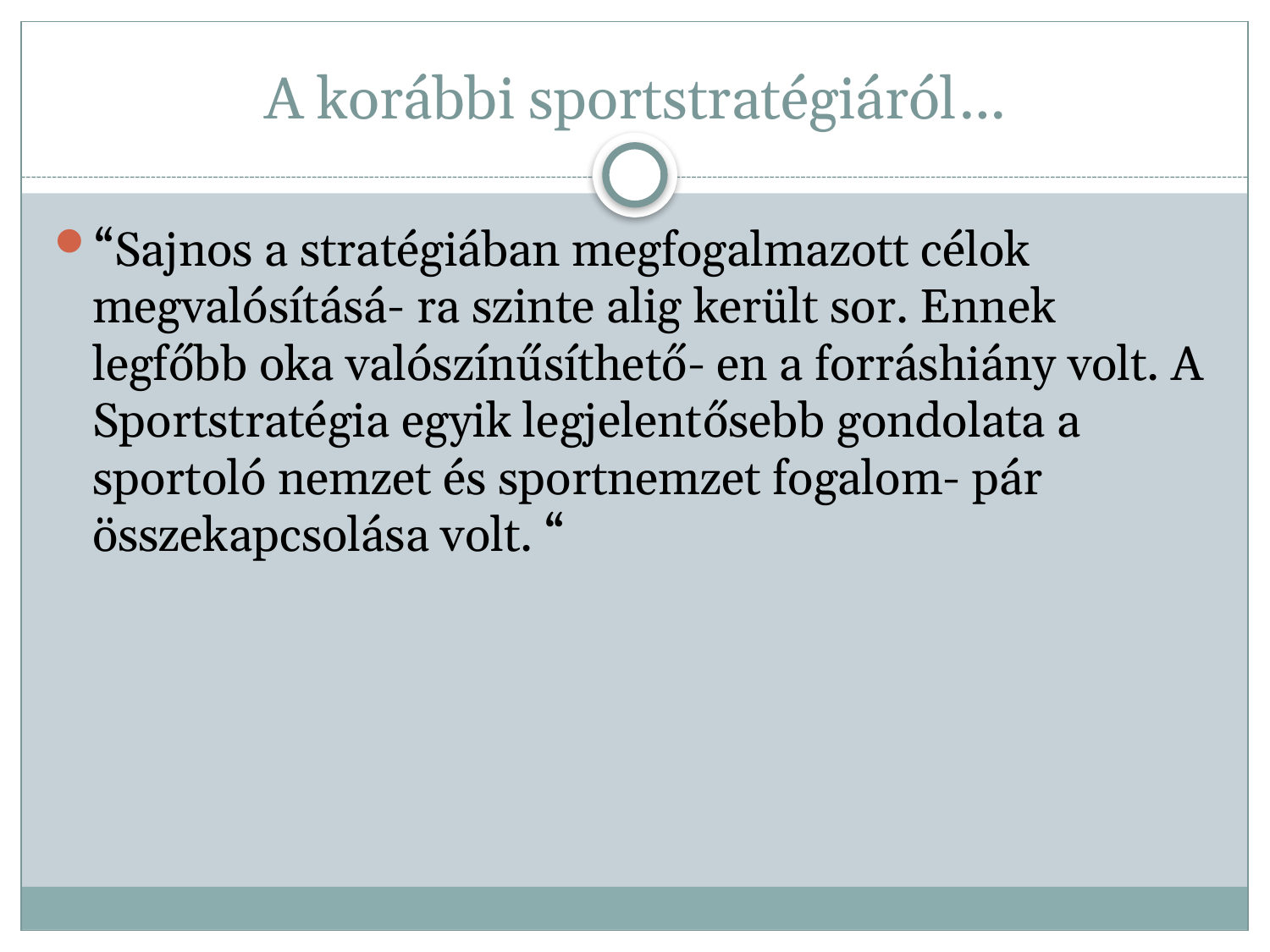

# A korábbi sportstratégiáról…
“Sajnos a stratégiában megfogalmazott célok megvalósításá- ra szinte alig került sor. Ennek legfőbb oka valószínűsíthető- en a forráshiány volt. A Sportstratégia egyik legjelentősebb gondolata a sportoló nemzet és sportnemzet fogalom- pár összekapcsolása volt. “